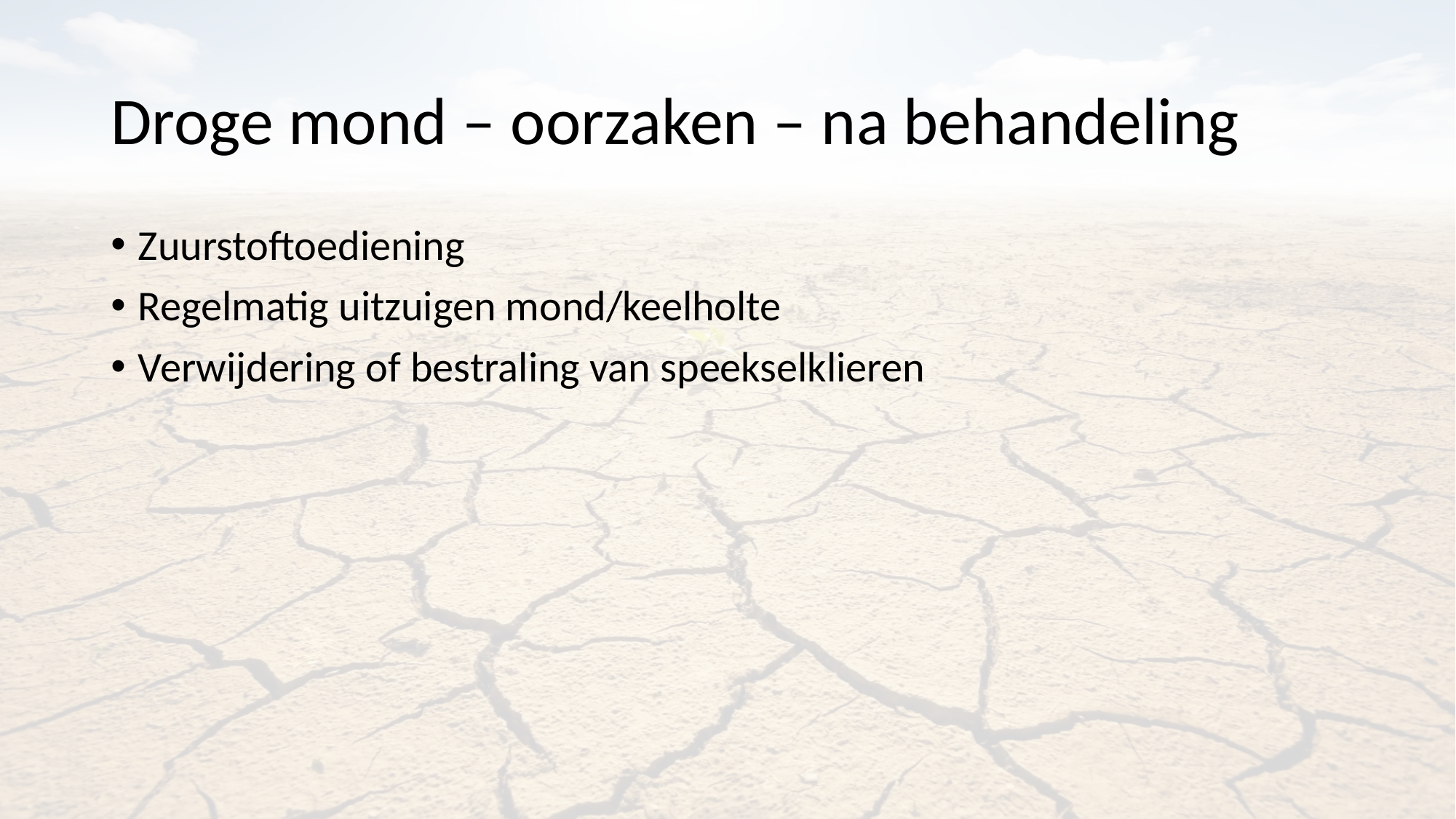

# Droge mond – oorzaken – na behandeling
Zuurstoftoediening
Regelmatig uitzuigen mond/keelholte
Verwijdering of bestraling van speekselklieren